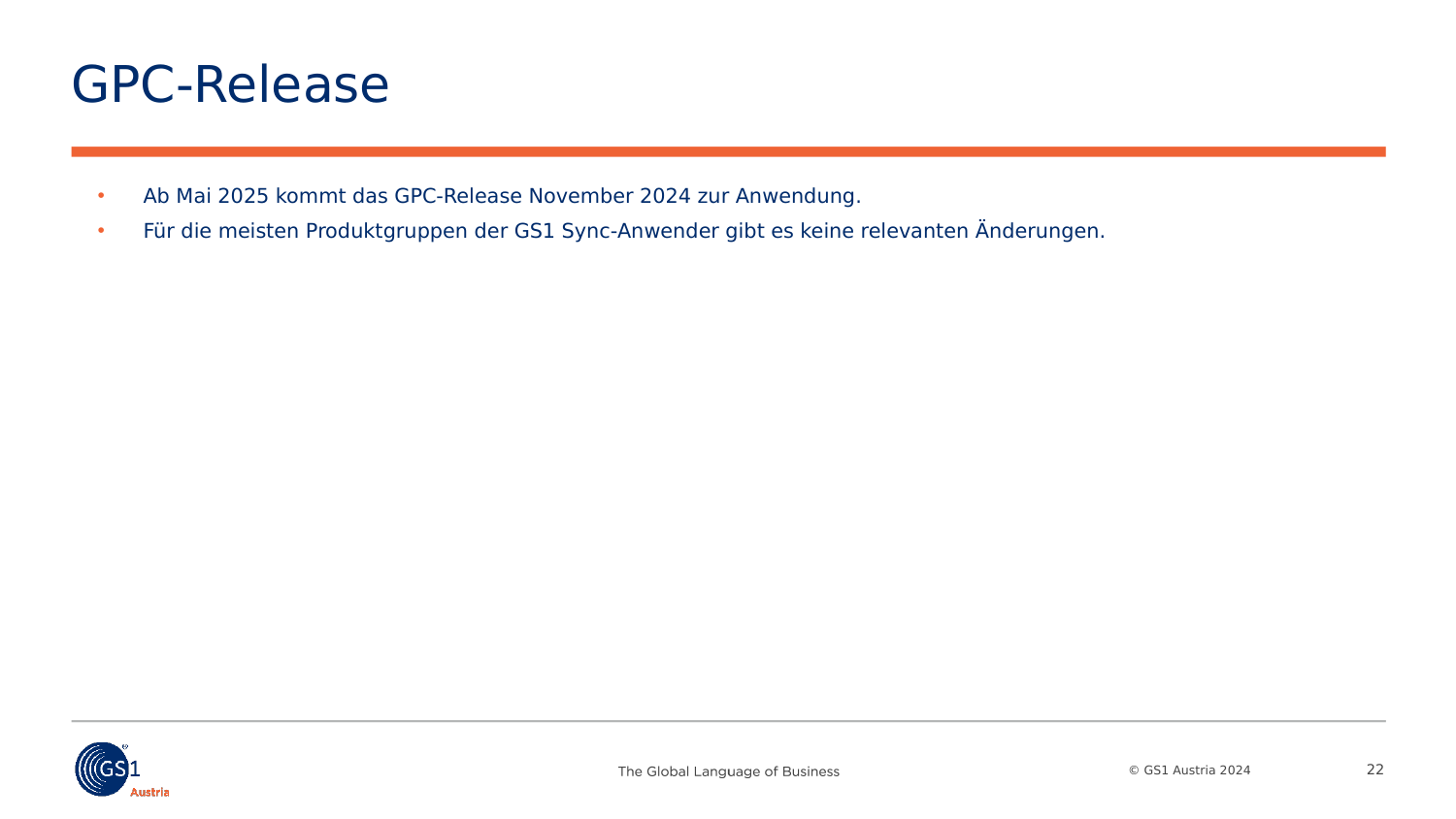

# GPC-Release
Ab Mai 2025 kommt das GPC-Release November 2024 zur Anwendung.
Für die meisten Produktgruppen der GS1 Sync-Anwender gibt es keine relevanten Änderungen.

22